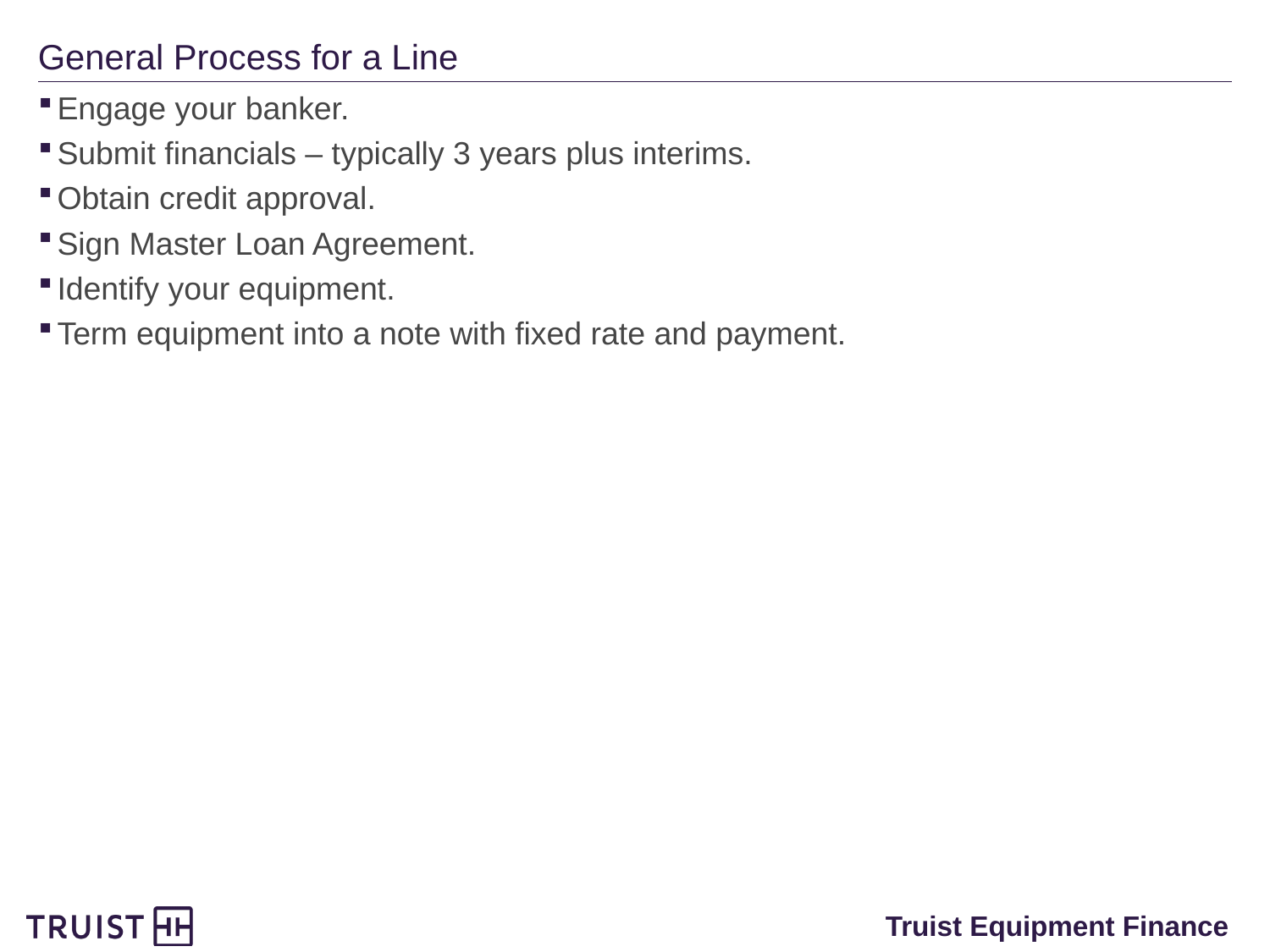

# General Process for a Line
Engage your banker.
Submit financials – typically 3 years plus interims.
Obtain credit approval.
Sign Master Loan Agreement.
Identify your equipment.
Term equipment into a note with fixed rate and payment.